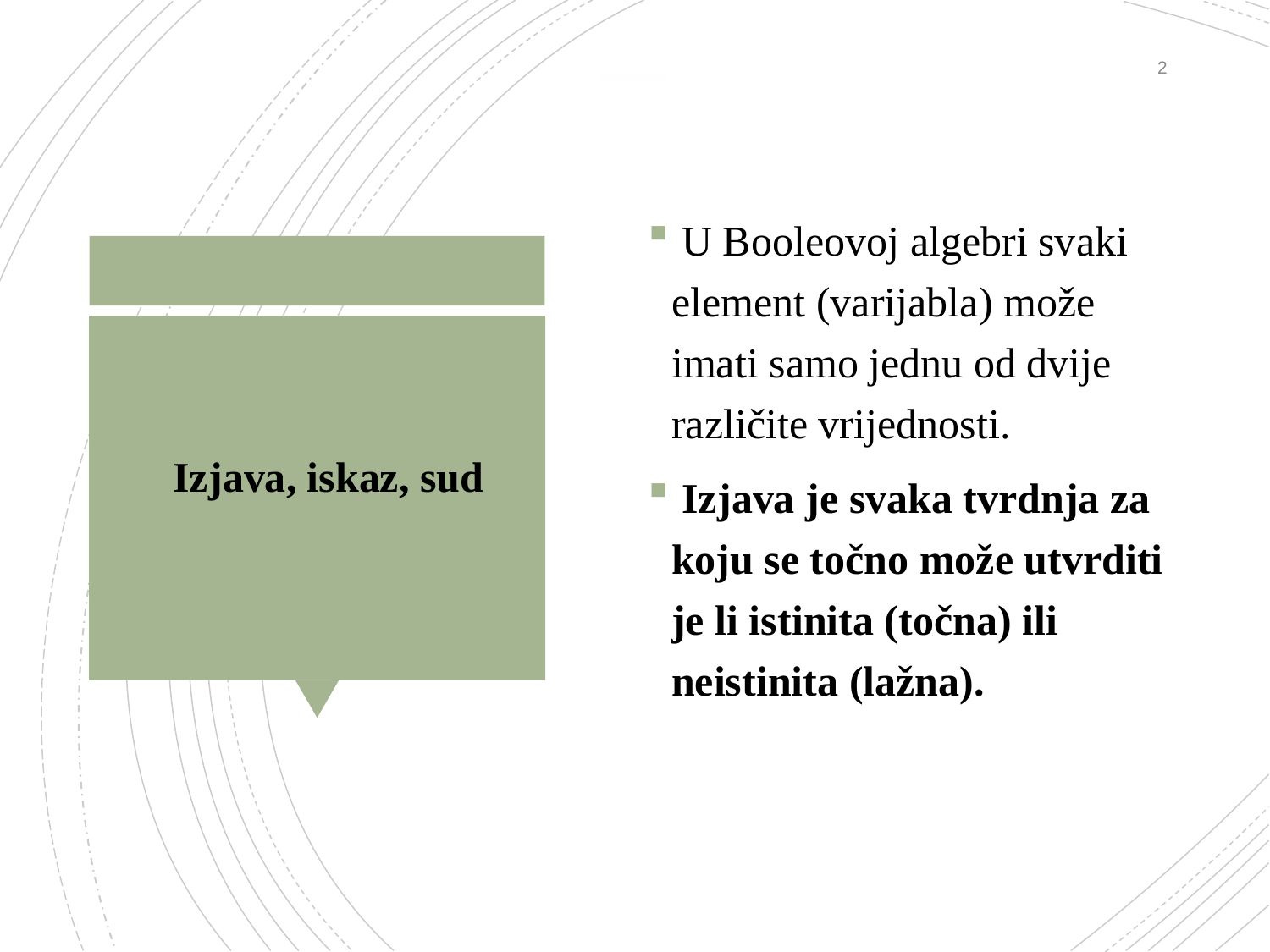

# Booleova algebra
2
 U Booleovoj algebri svaki element (varijabla) može imati samo jednu od dvije različite vrijednosti.
 Izjava je svaka tvrdnja za koju se točno može utvrditi je li istinita (točna) ili neistinita (lažna).

Izjava, iskaz, sud